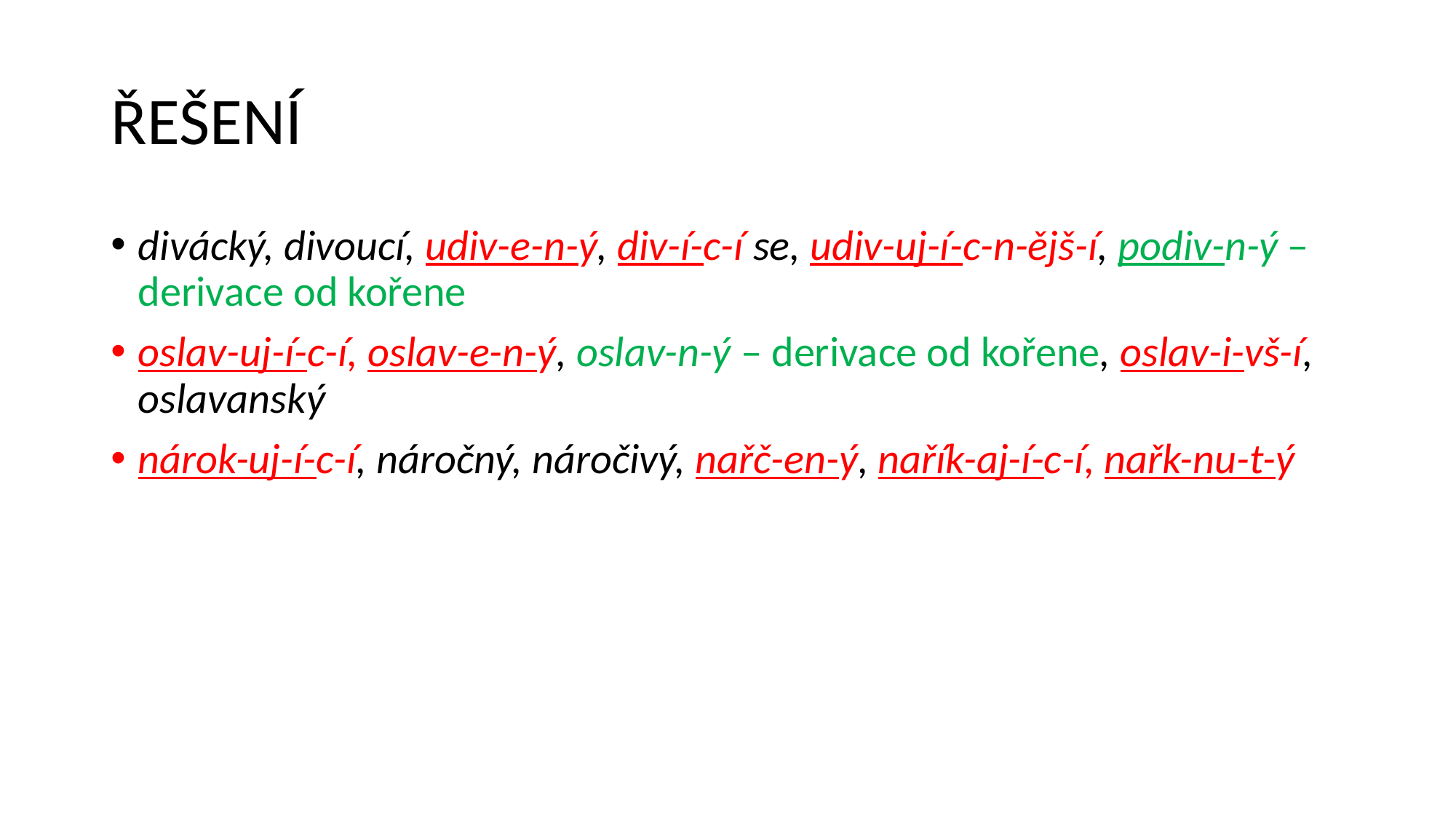

# ŘEŠENÍ
divácký, divoucí, udiv-e-n-ý, div-í-c-í se, udiv-uj-í-c-n-ějš-í, podiv-n-ý – derivace od kořene
oslav-uj-í-c-í, oslav-e-n-ý, oslav-n-ý – derivace od kořene, oslav-i-vš-í, oslavanský
nárok-uj-í-c-í, náročný, náročivý, nařč-en-ý, nařík-aj-í-c-í, nařk-nu-t-ý